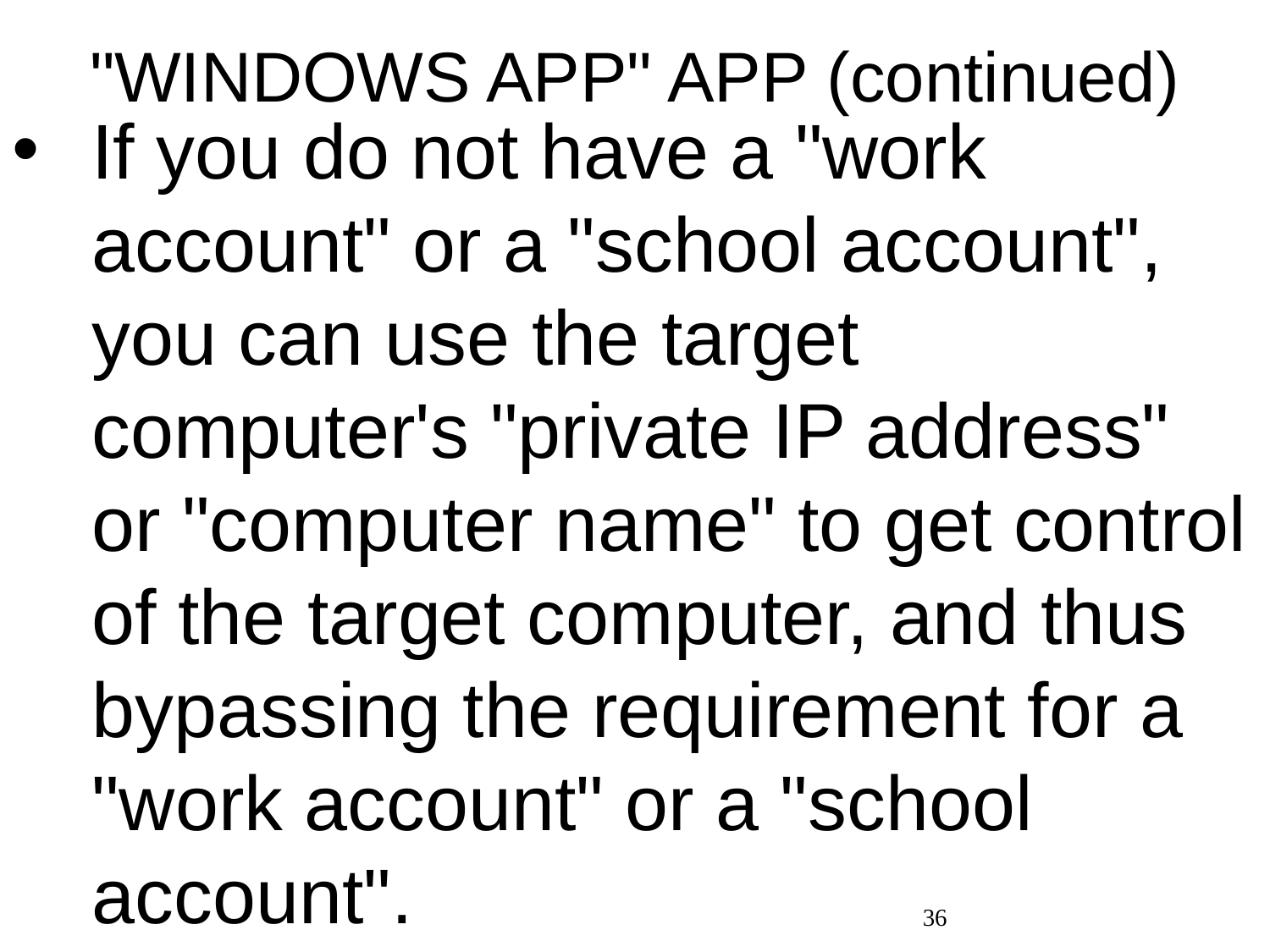

# "WINDOWS APP" APP (continued)
If you do not have a "work account" or a "school account", you can use the target computer's "private IP address" or "computer name" to get control of the target computer, and thus bypassing the requirement for a "work account" or a "school account".
36